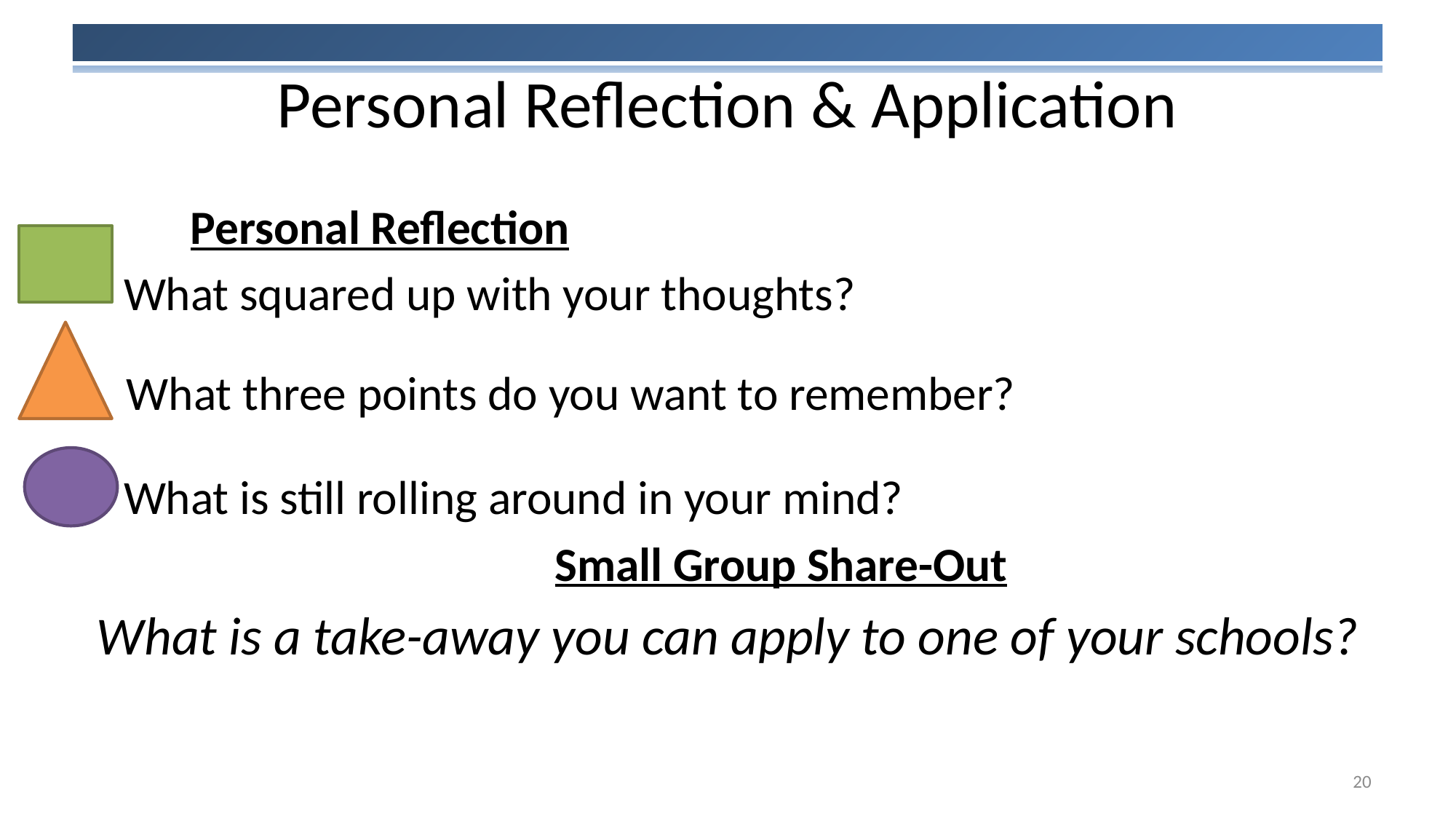

# Personal Reflection & Application
	Personal Reflection
What squared up with your thoughts?

    What three points do you want to remember?

What is still rolling around in your mind?
	Small Group Share-Out
What is a take-away you can apply to one of your schools?

20